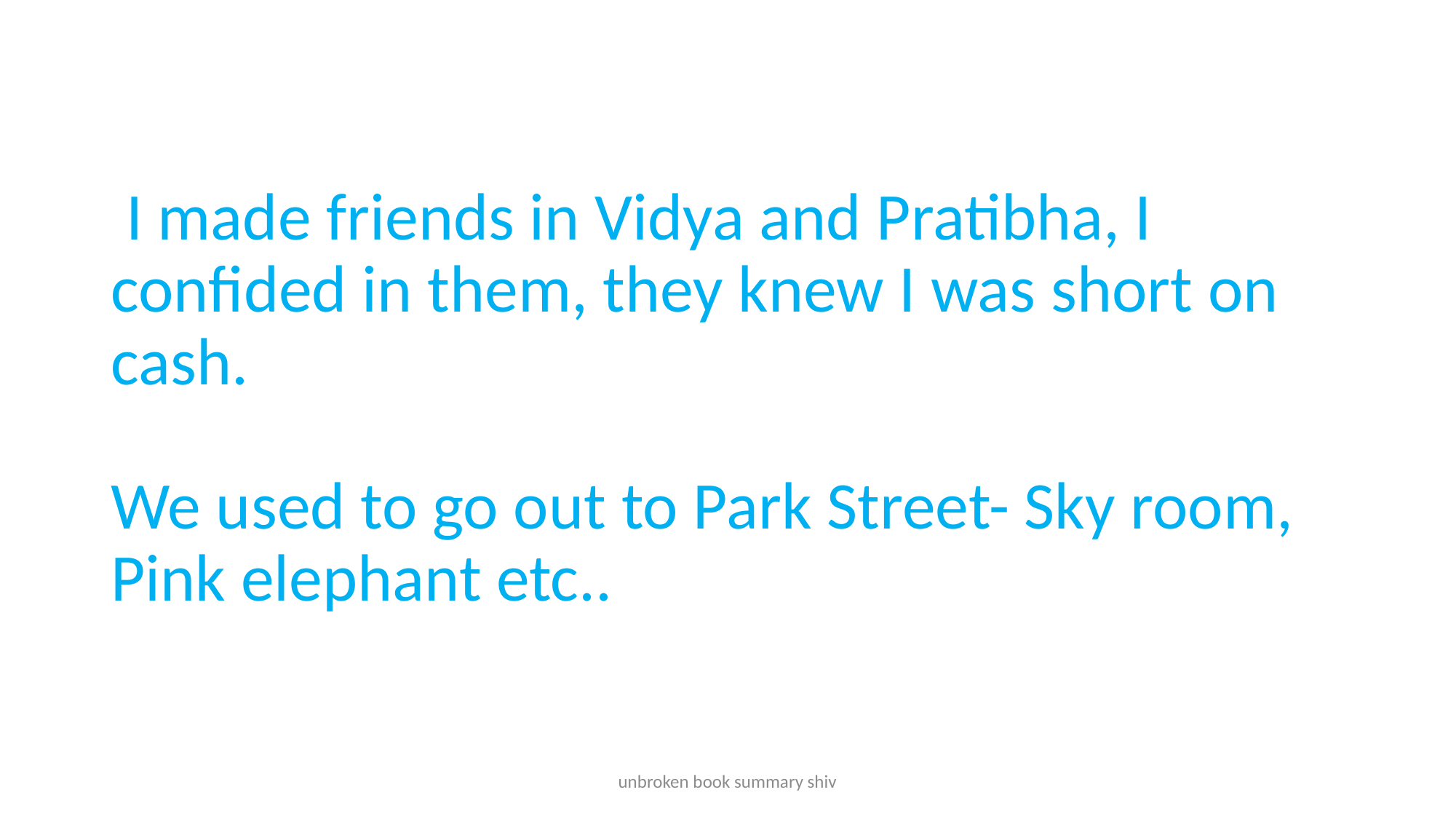

# I made friends in Vidya and Pratibha, I confided in them, they knew I was short on cash. We used to go out to Park Street- Sky room, Pink elephant etc..
unbroken book summary shiv